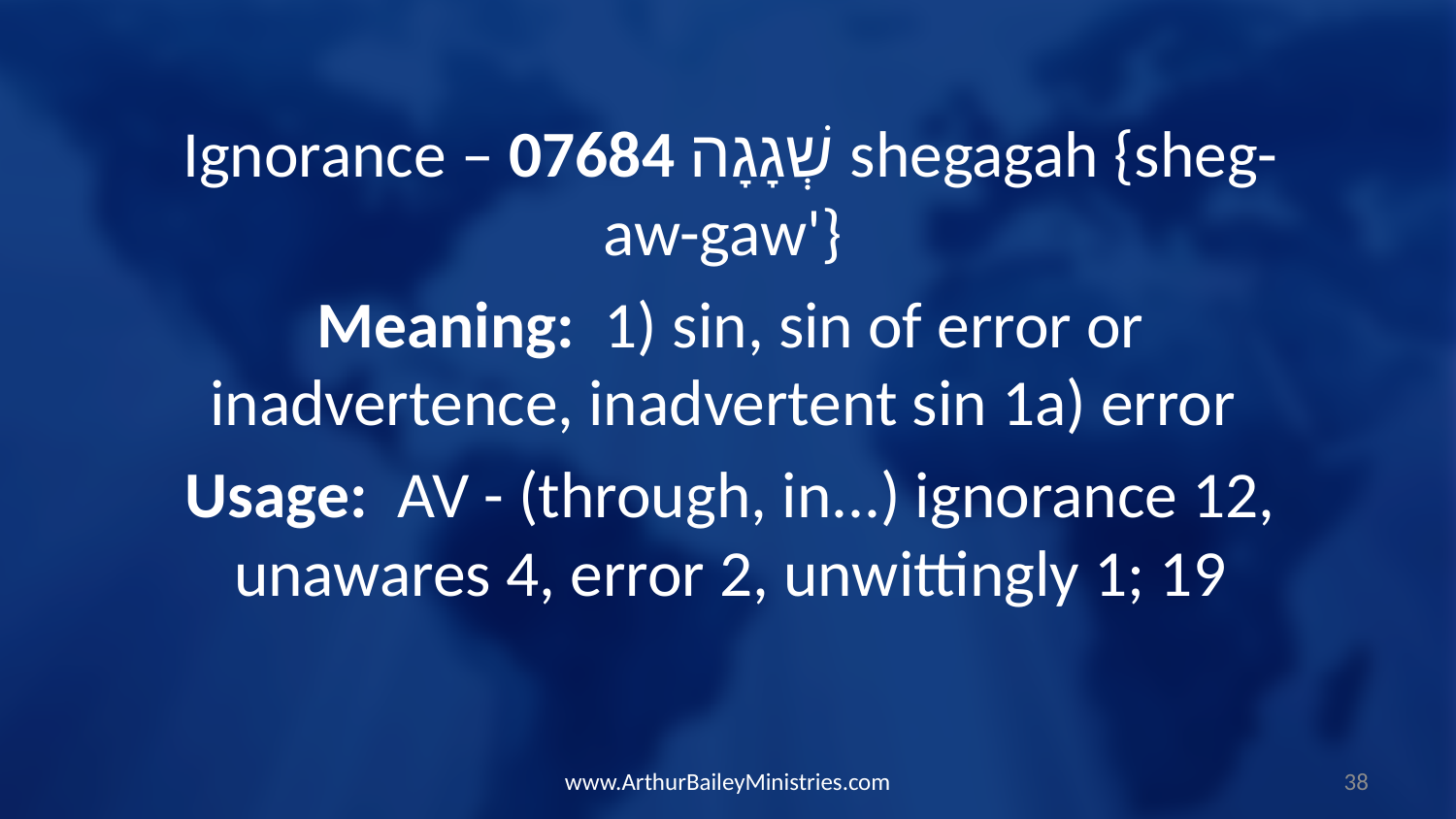

Ignorance – 07684 שְׁגָגָה shegagah {sheg-aw-gaw'}
Meaning:  1) sin, sin of error or inadvertence, inadvertent sin 1a) error
Usage:  AV - (through, in...) ignorance 12, unawares 4, error 2, unwittingly 1; 19

www.ArthurBaileyMinistries.com
38